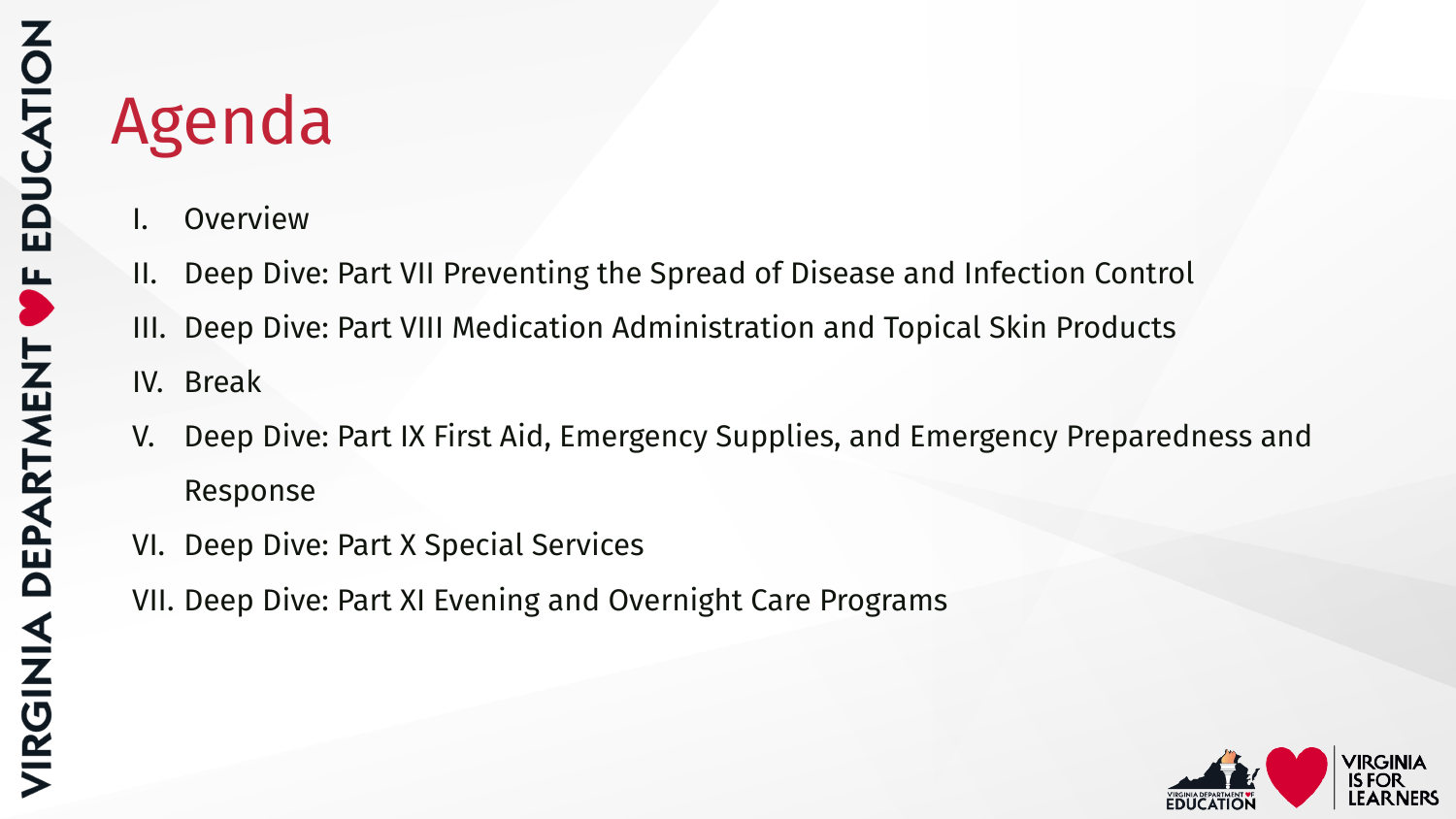

# Agenda
Overview
Deep Dive: Part VII Preventing the Spread of Disease and Infection Control
Deep Dive: Part VIII Medication Administration and Topical Skin Products
Break
Deep Dive: Part IX First Aid, Emergency Supplies, and Emergency Preparedness and Response
Deep Dive: Part X Special Services
Deep Dive: Part XI Evening and Overnight Care Programs